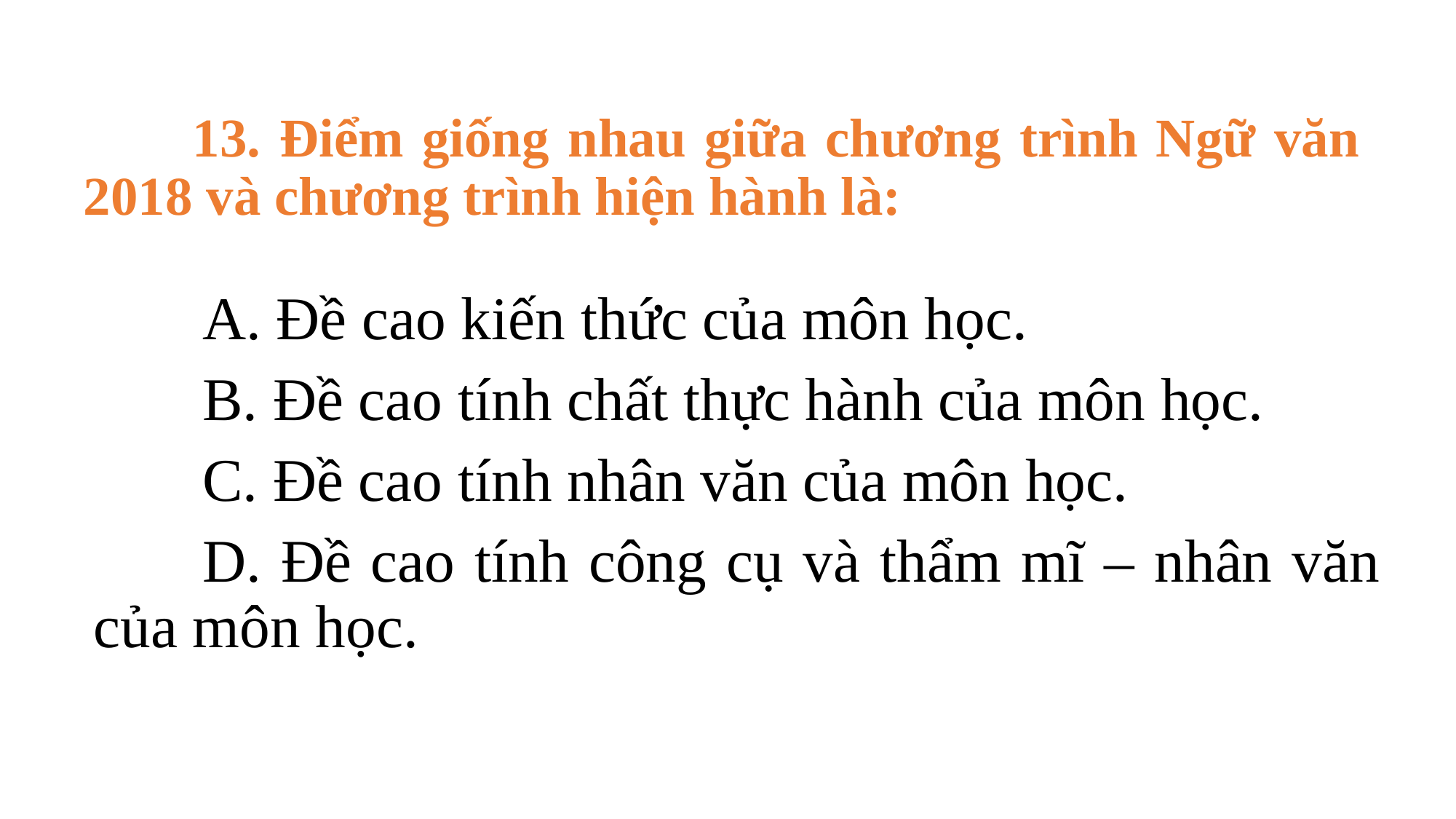

# 13. Điểm giống nhau giữa chương trình Ngữ văn 2018 và chương trình hiện hành là:
	A. Đề cao kiến thức của môn học.
	B. Đề cao tính chất thực hành của môn học.
	C. Đề cao tính nhân văn của môn học.
	D. Đề cao tính công cụ và thẩm mĩ – nhân văn của môn học.